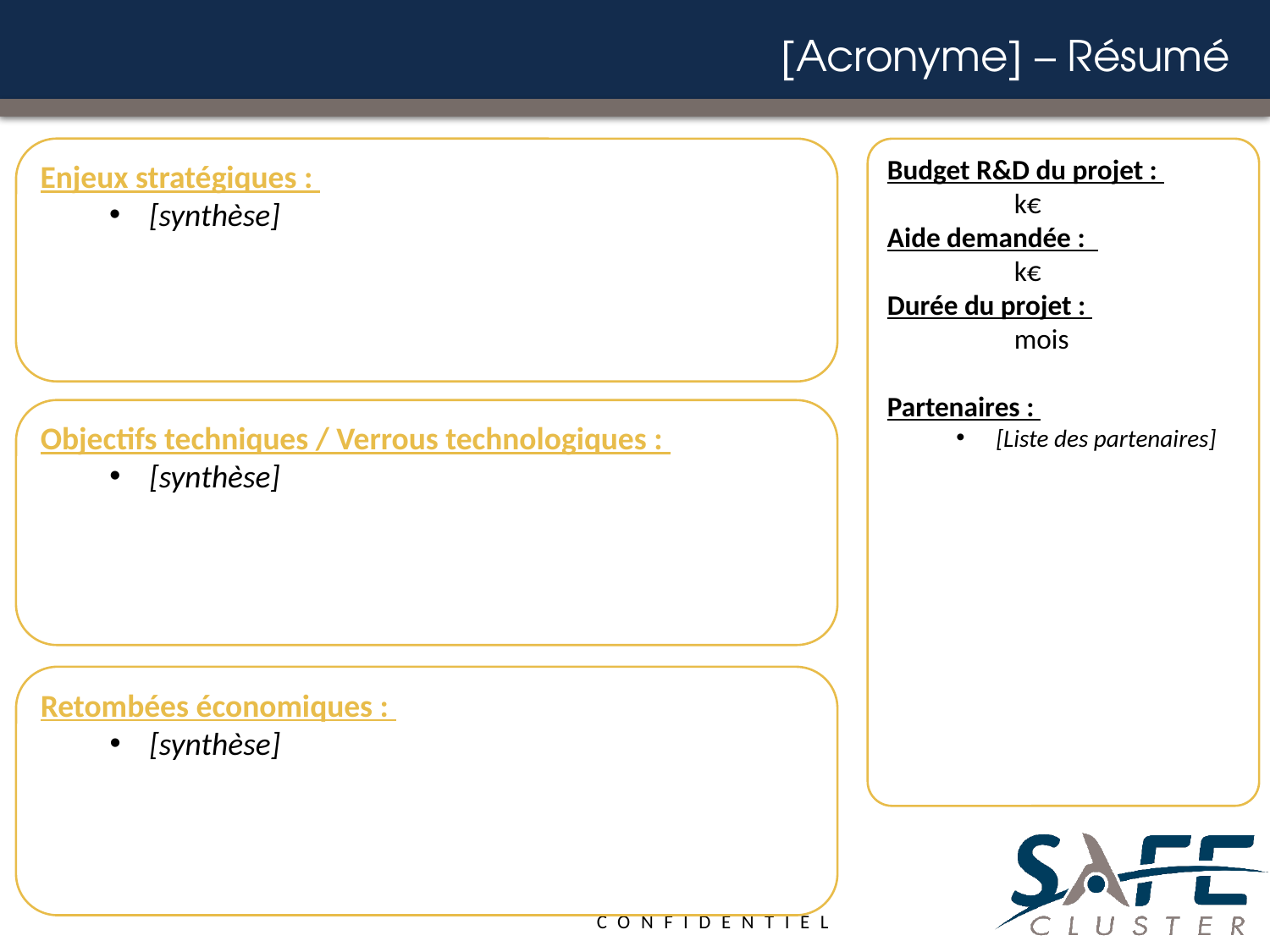

# [Acronyme] – Résumé
Enjeux stratégiques :
[synthèse]
Budget R&D du projet : 	k€
Aide demandée :  		k€
Durée du projet : 		mois

Partenaires :
[Liste des partenaires]
Objectifs techniques / Verrous technologiques :
[synthèse]
Retombées économiques :
[synthèse]
15